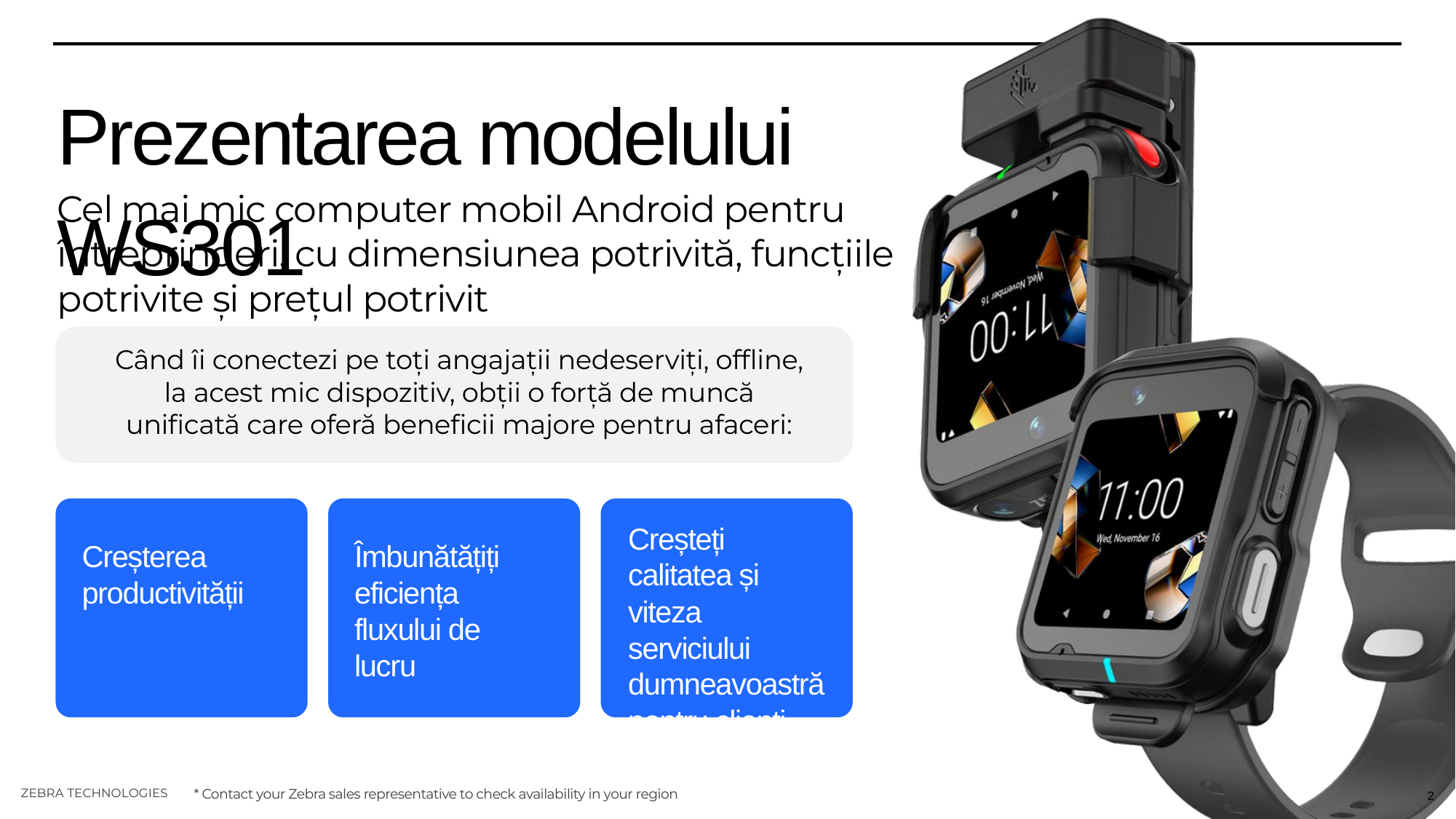

Prezentarea modelului WS301
Cel mai mic computer mobil Android pentru întreprinderi, cu dimensiunea potrivită, funcțiile potrivite și prețul potrivit

Când îi conectezi pe toți angajații nedeserviți, offline, la acest mic dispozitiv, obții o forță de muncă unificată care oferă beneficii majore pentru afaceri:

Creșteți calitatea și viteza serviciului dumneavoastră pentru clienți
Creșterea productivității
Îmbunătățiți eficiența fluxului de lucru
ZEBRA TECHNOLOGIES
* Contact your Zebra sales representative to check availability in your region
2